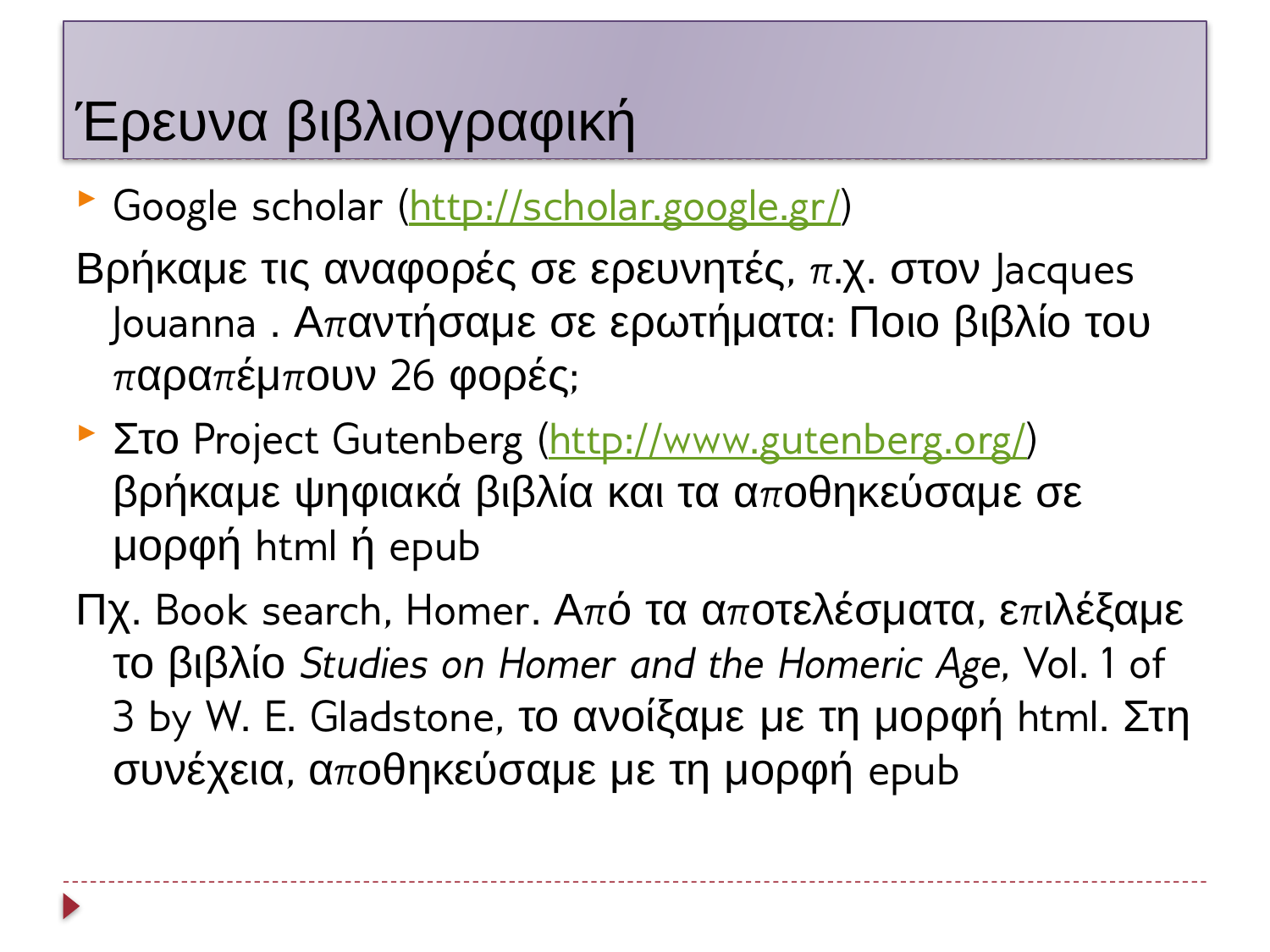

# Έρευνα βιβλιογραφική
Google scholar (http://scholar.google.gr/)
Βρήκαμε τις αναφορές σε ερευνητές, π.χ. στον Jacques  Jouanna . Απαντήσαμε σε ερωτήματα: Ποιο βιβλίο του παραπέμπουν 26 φορές;
Στο Project Gutenberg (http://www.gutenberg.org/) βρήκαμε ψηφιακά βιβλία και τα αποθηκεύσαμε σε μορφή html ή epub
Πχ. Book search, Homer. Από τα αποτελέσματα, επιλέξαμε το βιβλίο Studies on Homer and the Homeric Age, Vol. 1 of 3 by W. E. Gladstone, το ανοίξαμε με τη μορφή html. Στη συνέχεια, αποθηκεύσαμε με τη μορφή epub